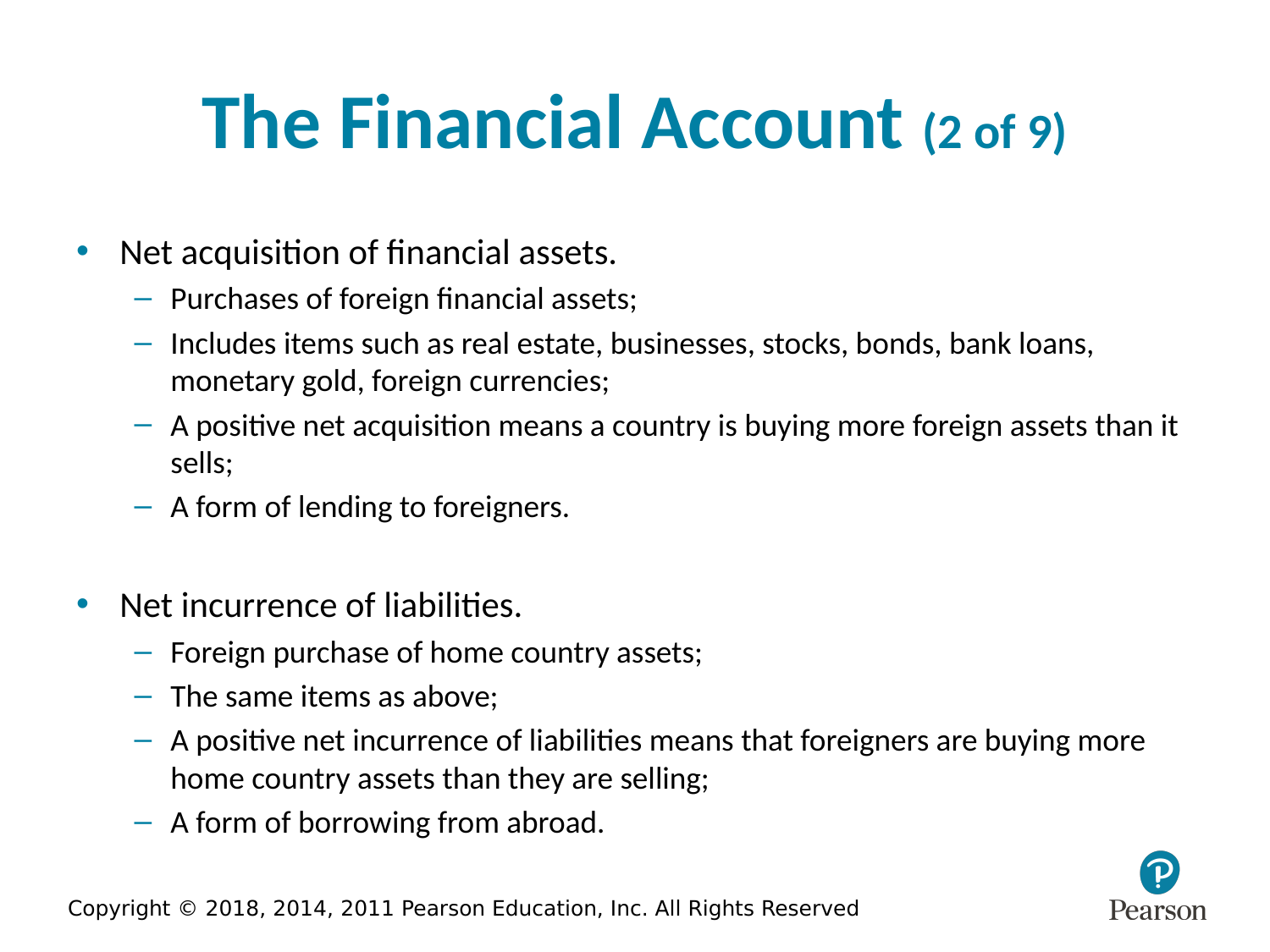

# The Financial Account (2 of 9)
Net acquisition of financial assets.
Purchases of foreign financial assets;
Includes items such as real estate, businesses, stocks, bonds, bank loans, monetary gold, foreign currencies;
A positive net acquisition means a country is buying more foreign assets than it sells;
A form of lending to foreigners.

Net incurrence of liabilities.
Foreign purchase of home country assets;
The same items as above;
A positive net incurrence of liabilities means that foreigners are buying more home country assets than they are selling;
A form of borrowing from abroad.